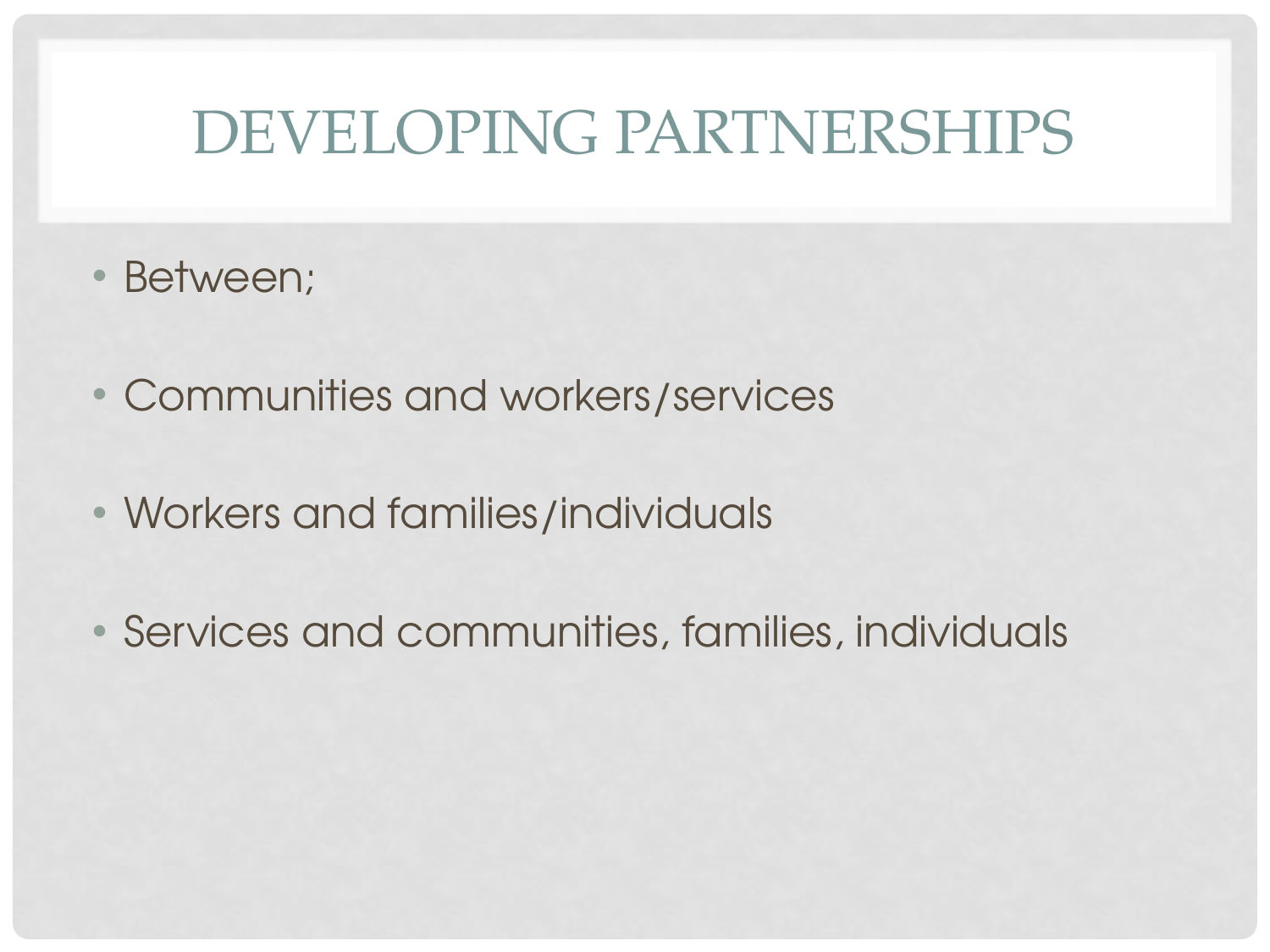

# Developing partnerships
Between;

Communities and workers/services

Workers and families/individuals

Services and communities, families, individuals